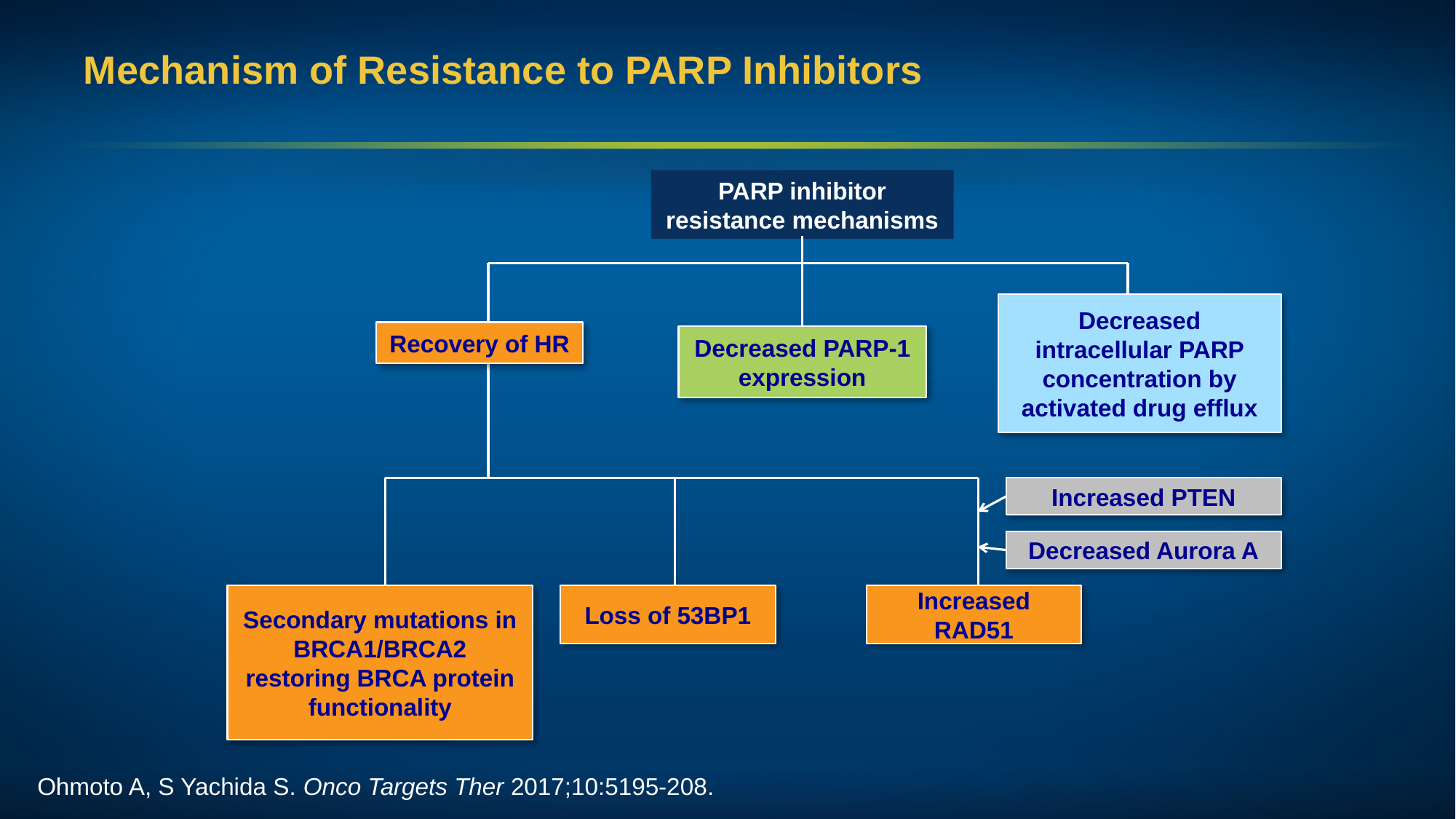

# Mechanism of Resistance to PARP Inhibitors
PARP inhibitor resistance mechanisms
Decreased intracellular PARP concentration by activated drug efflux
Recovery of HR
Decreased PARP-1 expression
Increased PTEN
Decreased Aurora A
Secondary mutations in BRCA1/BRCA2
restoring BRCA protein
functionality
Loss of 53BP1
Increased RAD51
Ohmoto A, S Yachida S. Onco Targets Ther 2017;10:5195-208.